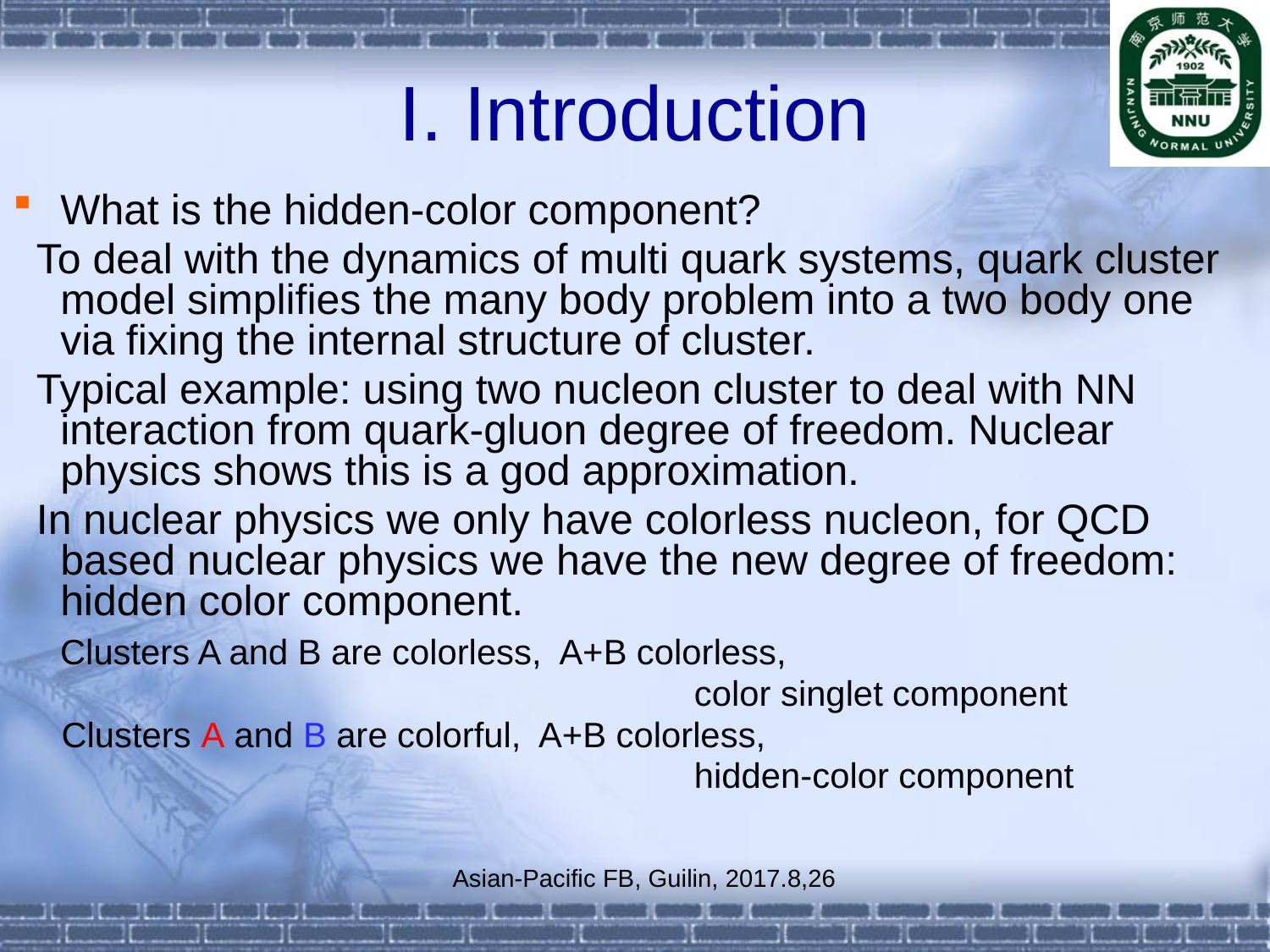

# I. Introduction
What is the hidden-color component?
  To deal with the dynamics of multi quark systems, quark cluster model simplifies the many body problem into a two body one   via fixing the internal structure of cluster.
  Typical example: using two nucleon cluster to deal with NN interaction from quark-gluon degree of freedom. Nuclear physics shows this is a god approximation.
  In nuclear physics we only have colorless nucleon, for QCD based nuclear physics we have the new degree of freedom: hidden color component.
    Clusters A and B are colorless,  A+B colorless,
                                                                      color singlet component
     Clusters A and B are colorful,  A+B colorless,
                                                                      hidden-color component

Asian-Pacific FB, Guilin, 2017.8,26